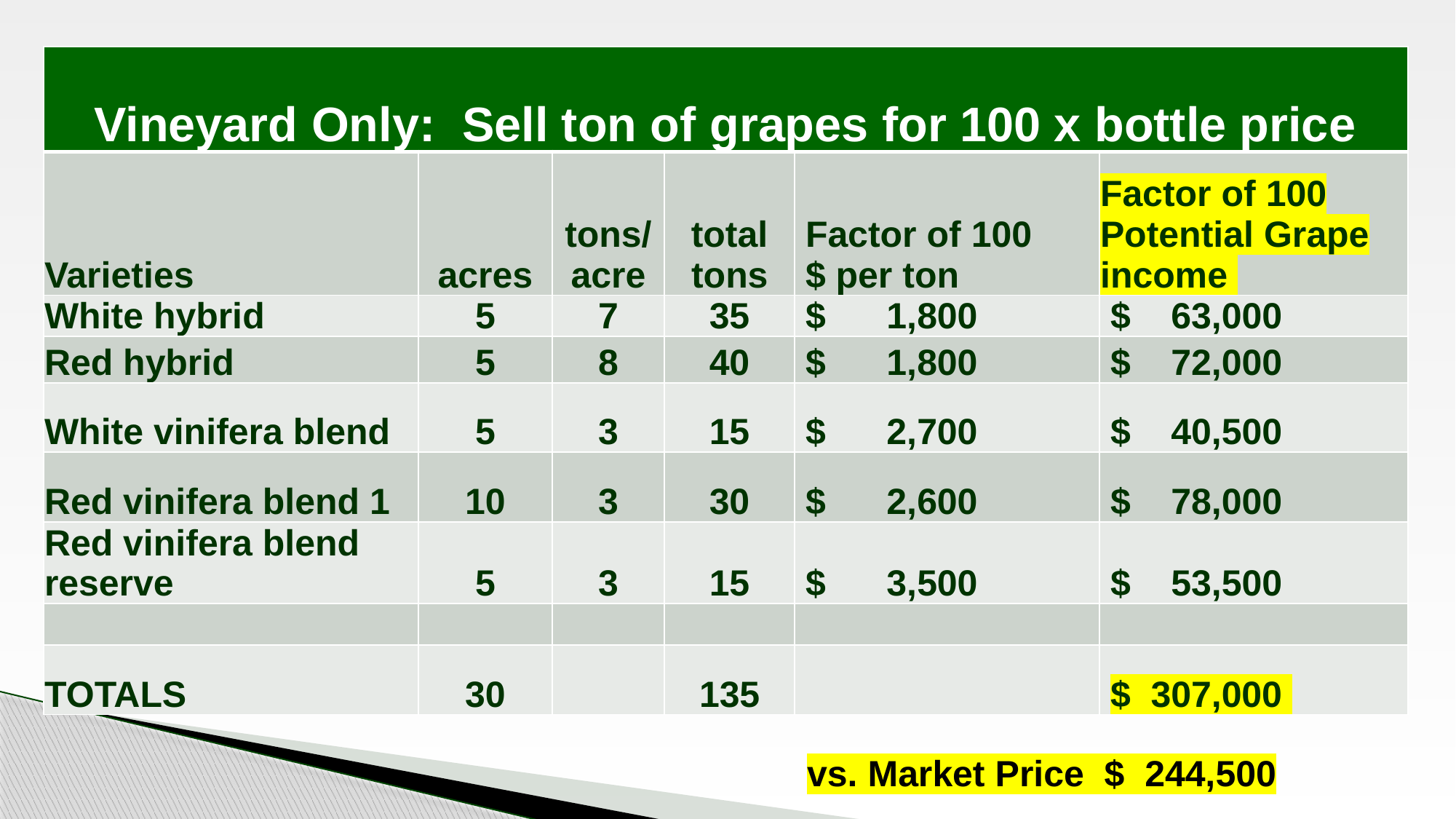

| Vineyard Only: Sell ton of grapes for 100 x bottle price |  |  |  |  |  |
| --- | --- | --- | --- | --- | --- |
| Varieties | acres | tons/ acre | total tons | Factor of 100 $ per ton | Factor of 100 Potential Grape income |
| White hybrid | 5 | 7 | 35 | $ 1,800 | $ 63,000 |
| Red hybrid | 5 | 8 | 40 | $ 1,800 | $ 72,000 |
| White vinifera blend | 5 | 3 | 15 | $ 2,700 | $ 40,500 |
| Red vinifera blend 1 | 10 | 3 | 30 | $ 2,600 | $ 78,000 |
| Red vinifera blend reserve | 5 | 3 | 15 | $ 3,500 | $ 53,500 |
|  |  |  |  |  |  |
| TOTALS | 30 |  | 135 |  | $ 307,000 |
vs. Market Price  $  244,500